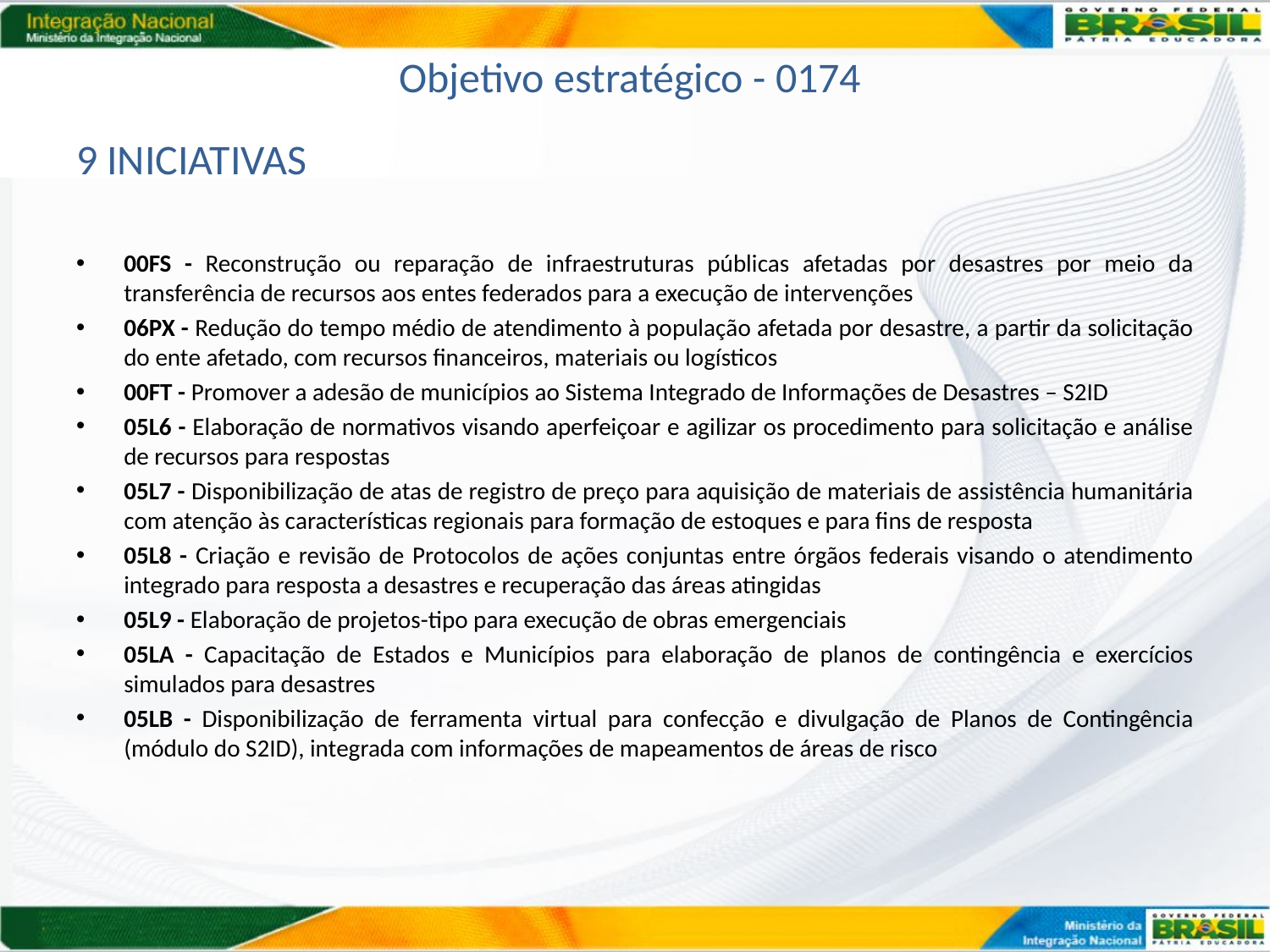

# Objetivo estratégico - 0174
9 INICIATIVAS

00FS - Reconstrução ou reparação de infraestruturas públicas afetadas por desastres por meio da transferência de recursos aos entes federados para a execução de intervenções
06PX - Redução do tempo médio de atendimento à população afetada por desastre, a partir da solicitação do ente afetado, com recursos financeiros, materiais ou logísticos
00FT - Promover a adesão de municípios ao Sistema Integrado de Informações de Desastres – S2ID
05L6 - Elaboração de normativos visando aperfeiçoar e agilizar os procedimento para solicitação e análise de recursos para respostas
05L7 - Disponibilização de atas de registro de preço para aquisição de materiais de assistência humanitária com atenção às características regionais para formação de estoques e para fins de resposta
05L8 - Criação e revisão de Protocolos de ações conjuntas entre órgãos federais visando o atendimento integrado para resposta a desastres e recuperação das áreas atingidas
05L9 - Elaboração de projetos-tipo para execução de obras emergenciais
05LA - Capacitação de Estados e Municípios para elaboração de planos de contingência e exercícios simulados para desastres
05LB - Disponibilização de ferramenta virtual para confecção e divulgação de Planos de Contingência (módulo do S2ID), integrada com informações de mapeamentos de áreas de risco